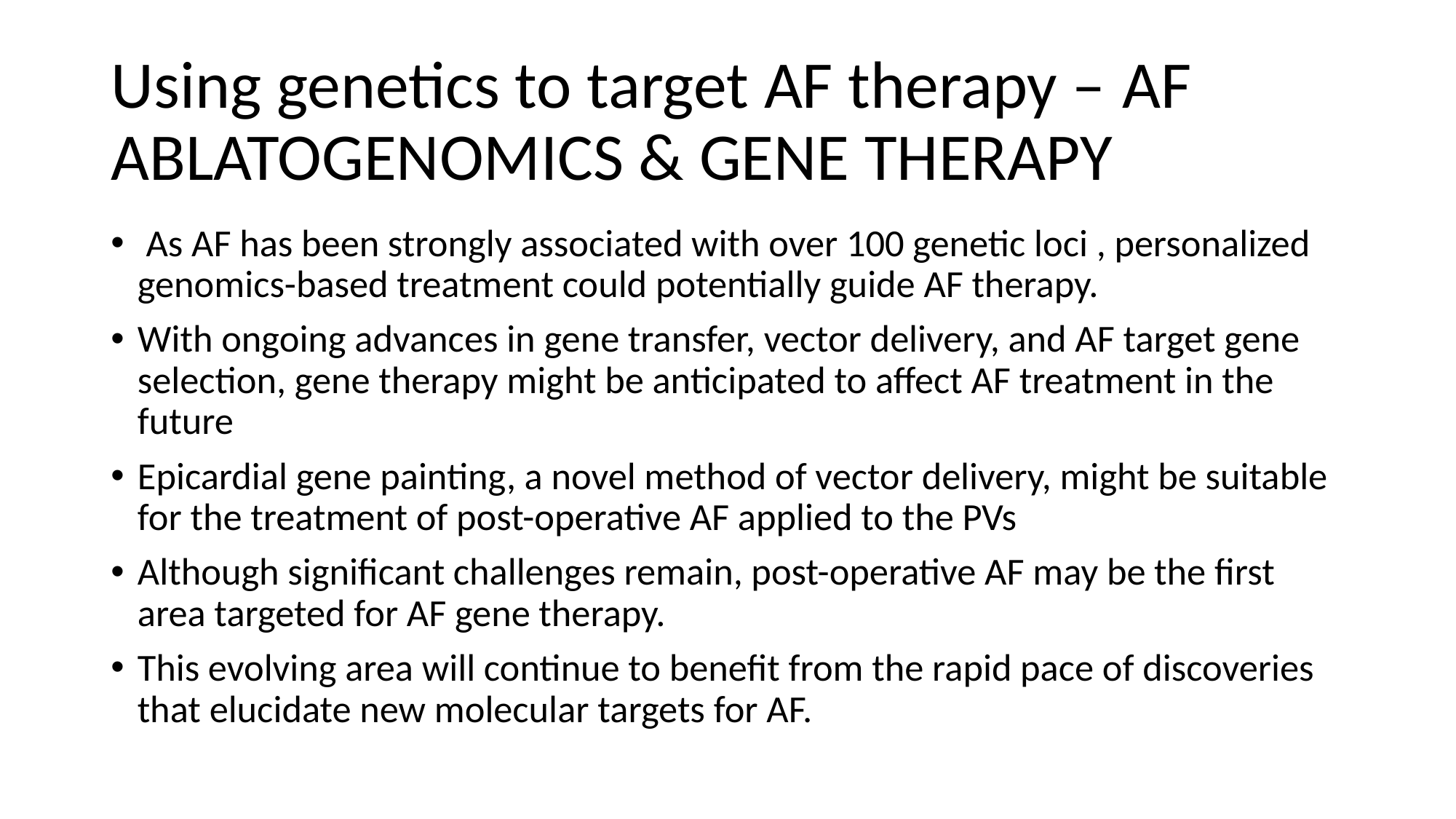

# Using genetics to target AF therapy – AF ABLATOGENOMICS & GENE THERAPY
 As AF has been strongly associated with over 100 genetic loci , personalized genomics-based treatment could potentially guide AF therapy.
With ongoing advances in gene transfer, vector delivery, and AF target gene selection, gene therapy might be anticipated to affect AF treatment in the future
Epicardial gene painting, a novel method of vector delivery, might be suitable for the treatment of post-operative AF applied to the PVs
Although significant challenges remain, post-operative AF may be the first area targeted for AF gene therapy.
This evolving area will continue to benefit from the rapid pace of discoveries that elucidate new molecular targets for AF.